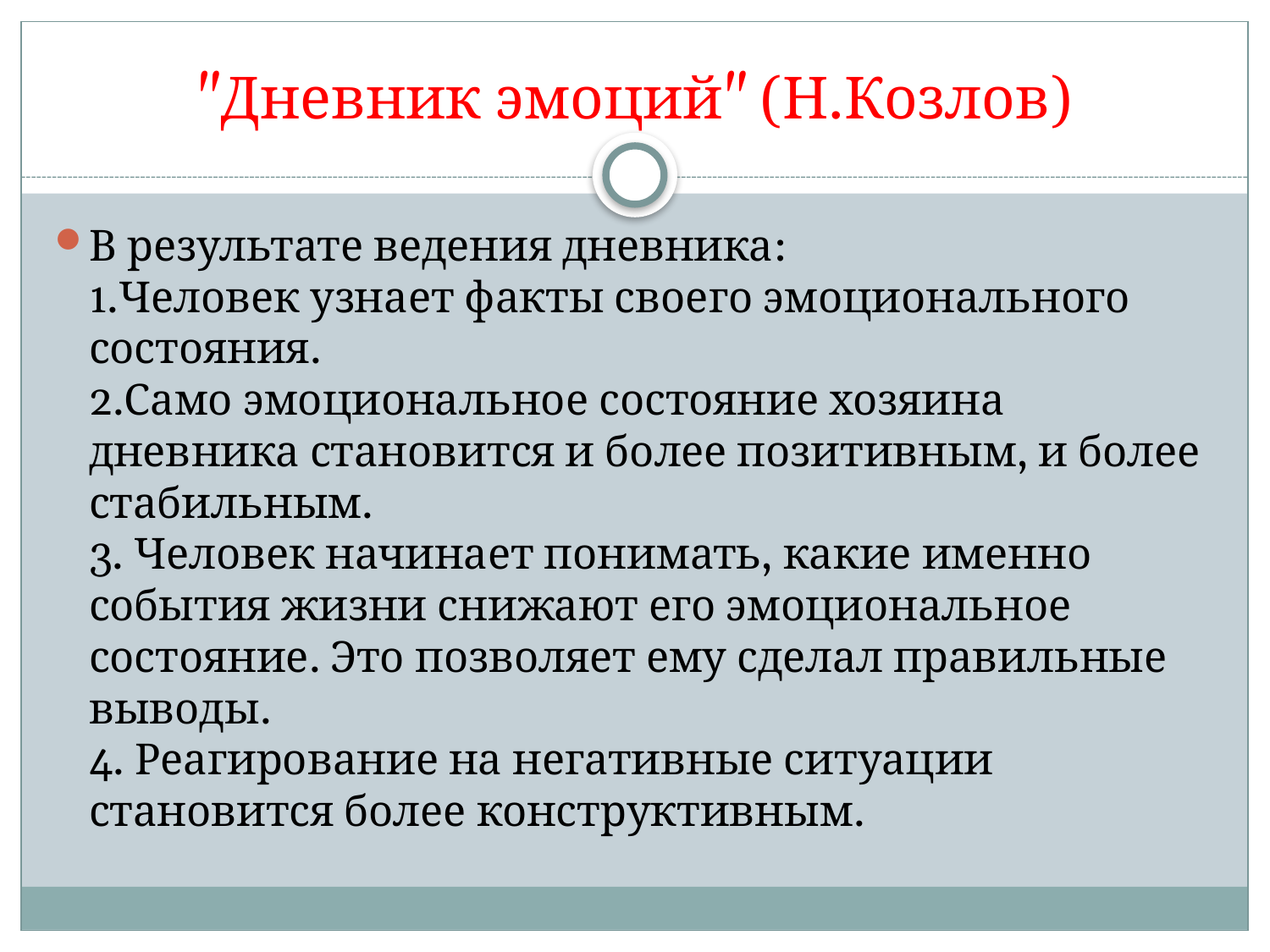

# "Дневник эмоций" (Н.Козлов)
В результате ведения дневника: 
1.Человек узнает факты своего эмоционального состояния. 
2.Само эмоциональное состояние хозяина дневника становится и более позитивным, и более стабильным. 
3. Человек начинает понимать, какие именно события жизни снижают его эмоциональное состояние. Это позволяет ему сделал правильные выводы. 
4. Реагирование на негативные ситуации становится более конструктивным.